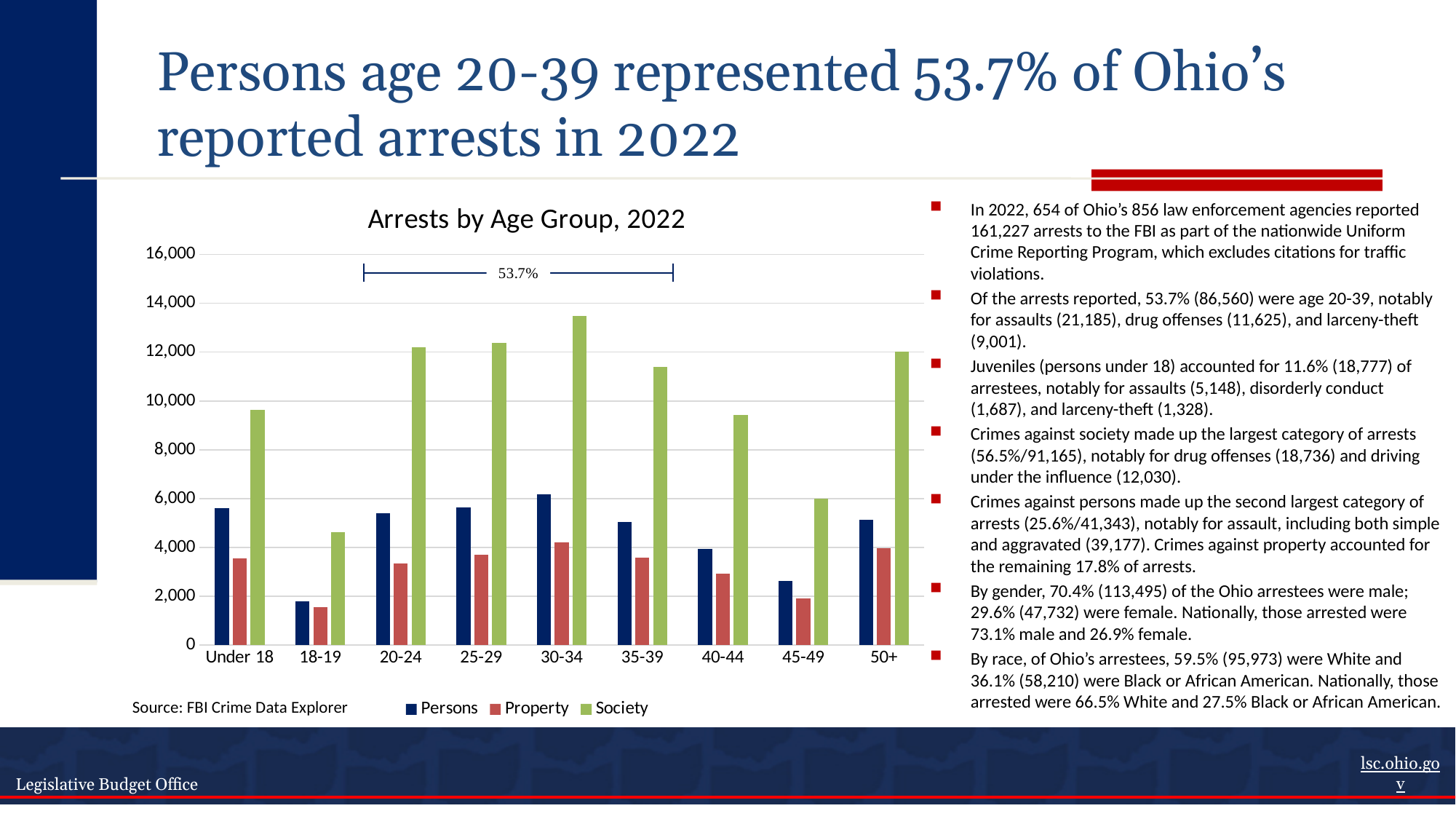

# Persons age 20-39 represented 53.7% of Ohio’s reported arrests in 2022

### Chart: Arrests by Age Group, 2022

| Category | Persons | Property | Society |
|---|---|---|---|
| Under 18 | 5602.0 | 3541.0 | 9634.0 |
| 18-19 | 1804.0 | 1542.0 | 4633.0 |
| 20-24 | 5387.0 | 3355.0 | 12206.0 |
| 25-29 | 5650.0 | 3711.0 | 12370.0 |
| 30-34 | 6188.0 | 4197.0 | 13493.0 |
| 35-39 | 5036.0 | 3582.0 | 11386.0 |
| 40-44 | 3929.0 | 2920.0 | 9436.0 |
| 45-49 | 2630.0 | 1896.0 | 5983.0 |
| 50+ | 5117.0 | 3975.0 | 12024.0 |
In 2022, 654 of Ohio’s 856 law enforcement agencies reported 161,227 arrests to the FBI as part of the nationwide Uniform Crime Reporting Program, which excludes citations for traffic violations.
Of the arrests reported, 53.7% (86,560) were age 20-39, notably for assaults (21,185), drug offenses (11,625), and larceny-theft (9,001).
Juveniles (persons under 18) accounted for 11.6% (18,777) of arrestees, notably for assaults (5,148), disorderly conduct  (1,687), and larceny-theft (1,328).
Crimes against society made up the largest category of arrests (56.5%/91,165), notably for drug offenses (18,736) and driving under the influence (12,030).
Crimes against persons made up the second largest category of arrests (25.6%/41,343), notably for assault, including both simple and aggravated (39,177). Crimes against property accounted for the remaining 17.8% of arrests.
By gender, 70.4% (113,495) of the Ohio arrestees were male; 29.6% (47,732) were female. Nationally, those arrested were 73.1% male and 26.9% female.
By race, of Ohio’s arrestees, 59.5% (95,973) were White and 36.1% (58,210) were Black or African American. Nationally, those arrested were 66.5% White and 27.5% Black or African American.
Source: FBI Crime Data Explorer